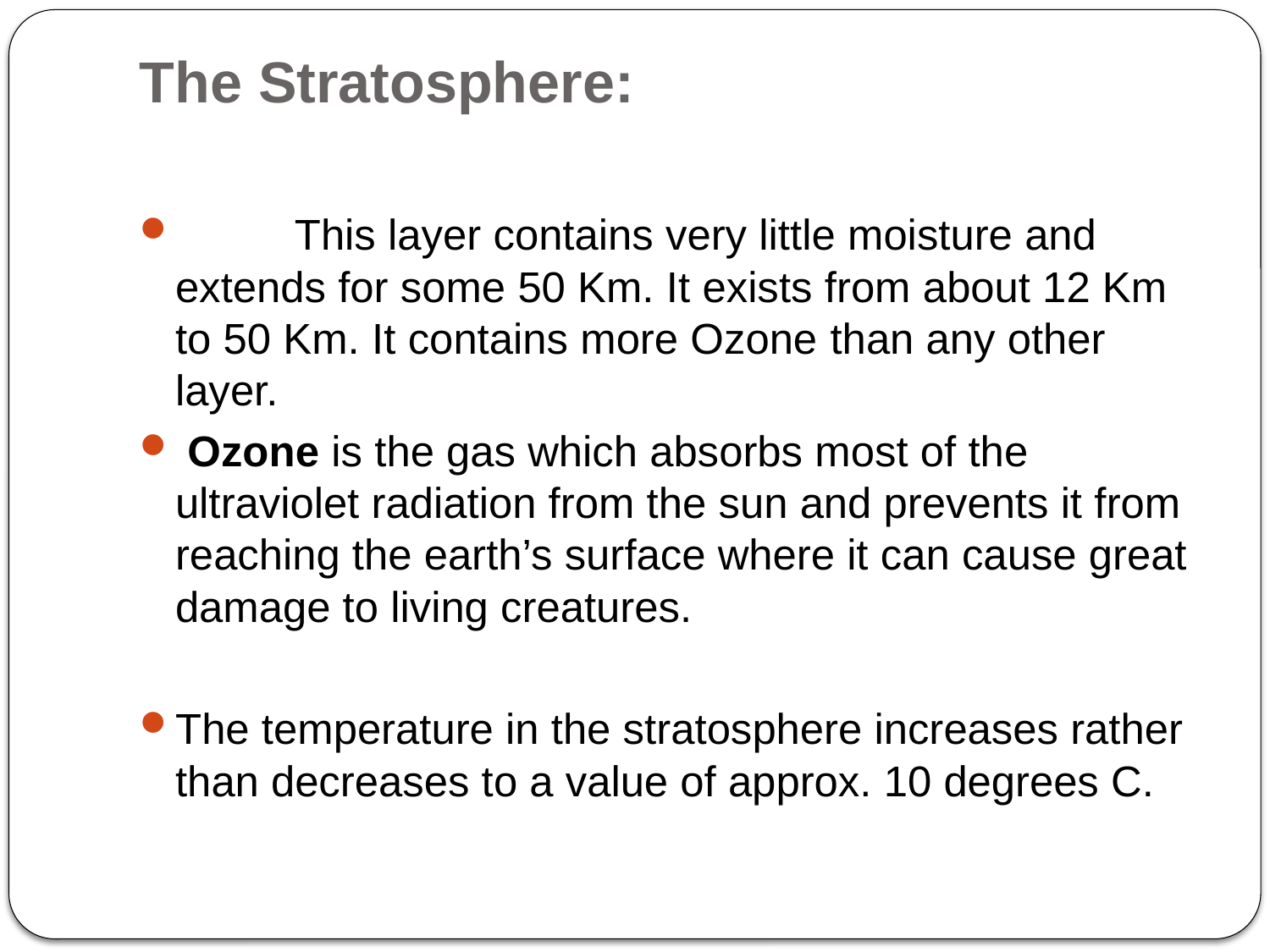

# The Stratosphere:
	This layer contains very little moisture and extends for some 50 Km. It exists from about 12 Km to 50 Km. It contains more Ozone than any other layer.
 Ozone is the gas which absorbs most of the ultraviolet radiation from the sun and prevents it from reaching the earth’s surface where it can cause great damage to living creatures.

	The temperature in the stratosphere increases rather than decreases to a value of approx. 10 degrees C.